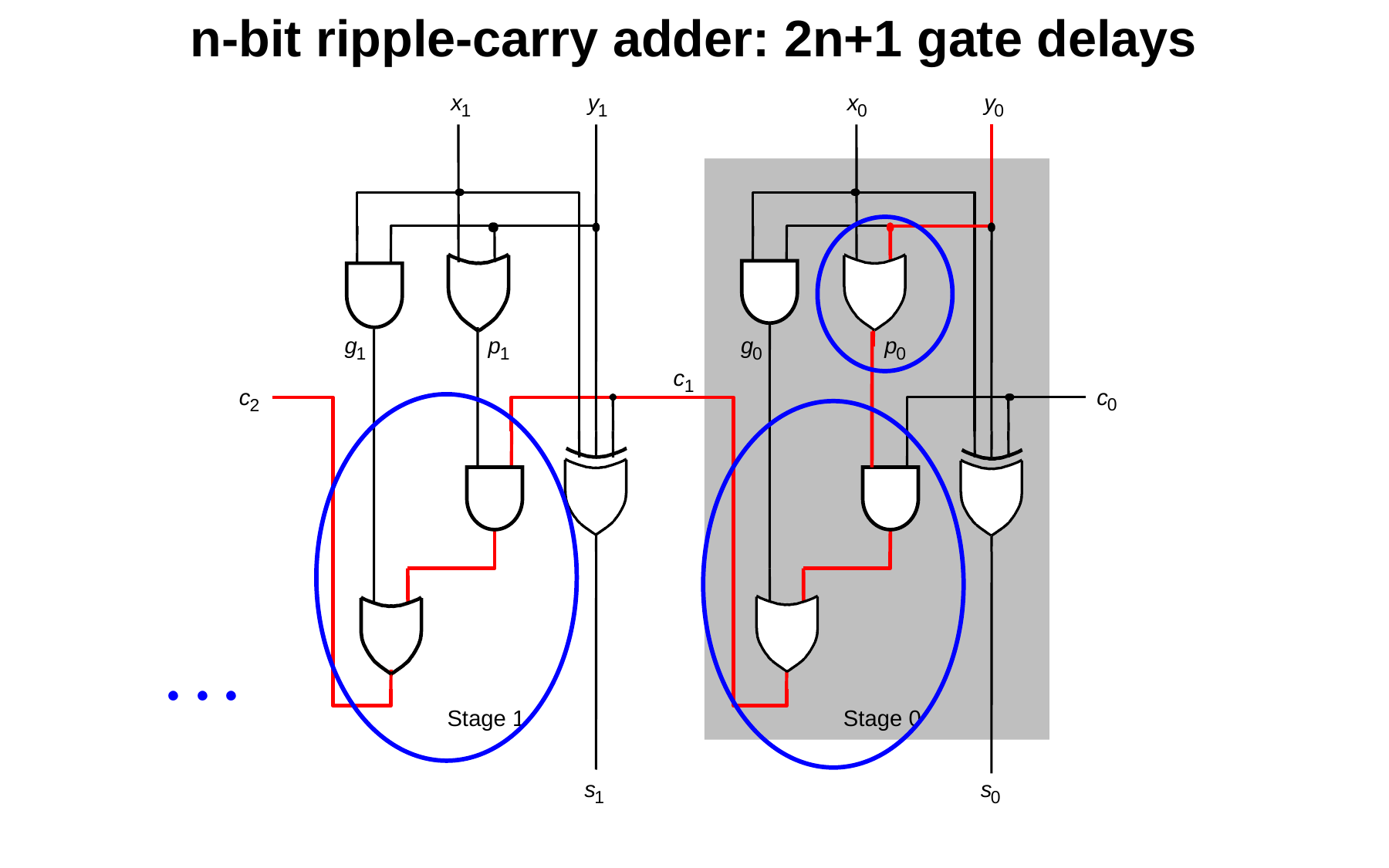

n-bit ripple-carry adder: 2n+1 gate delays
x
y
x
y
1
1
0
0

g
p
g
p
1
1
0
0
c
1
c
c
0
2

Stage 1
Stage 0
s
s
1
0

. . .